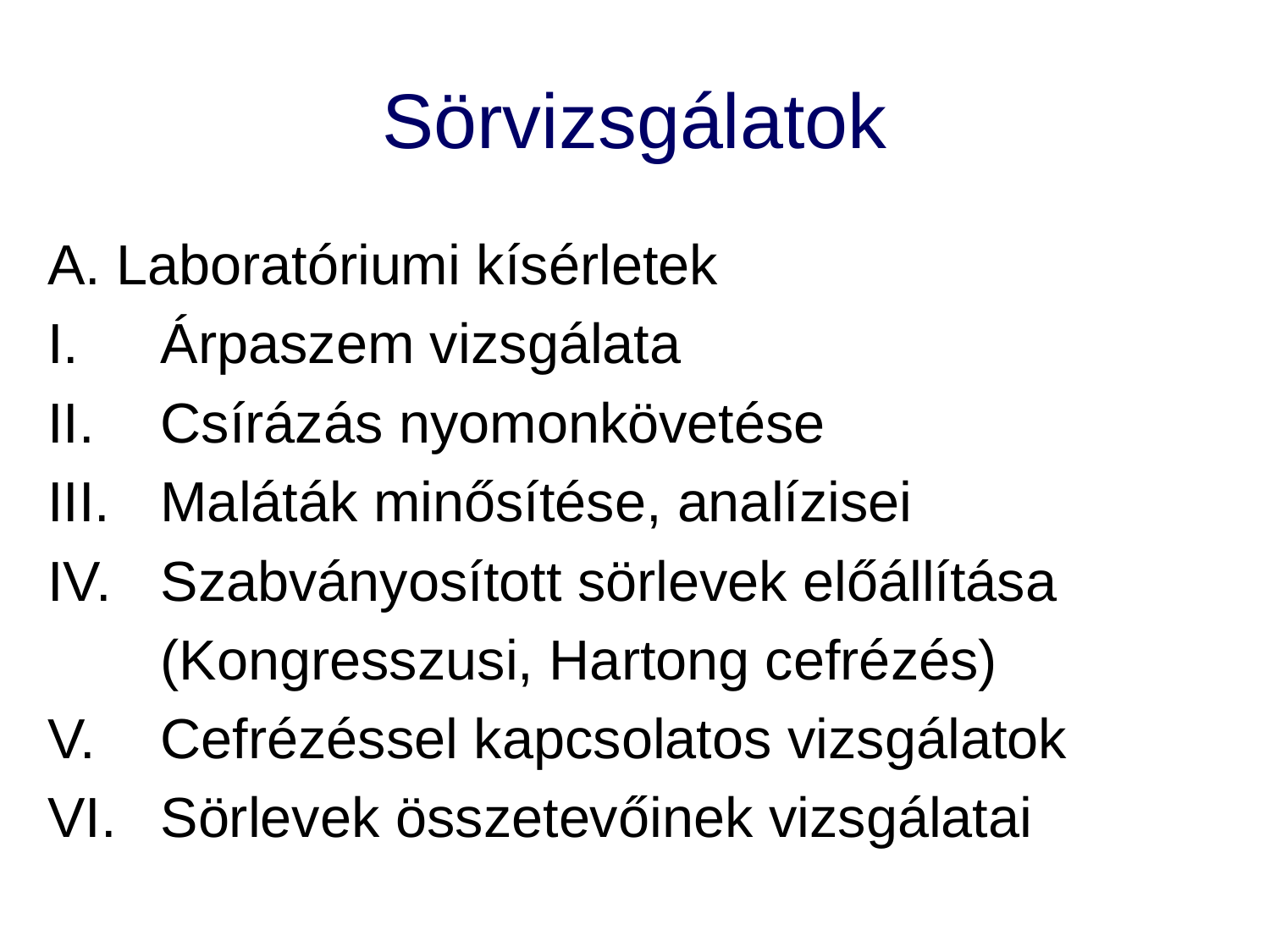

# Sörvizsgálatok
A. Laboratóriumi kísérletek
I.	Árpaszem vizsgálata
II.	Csírázás nyomonkövetése
III.	Maláták minősítése, analízisei
IV.	Szabványosított sörlevek előállítása
	(Kongresszusi, Hartong cefrézés)
Cefrézéssel kapcsolatos vizsgálatok
Sörlevek összetevőinek vizsgálatai